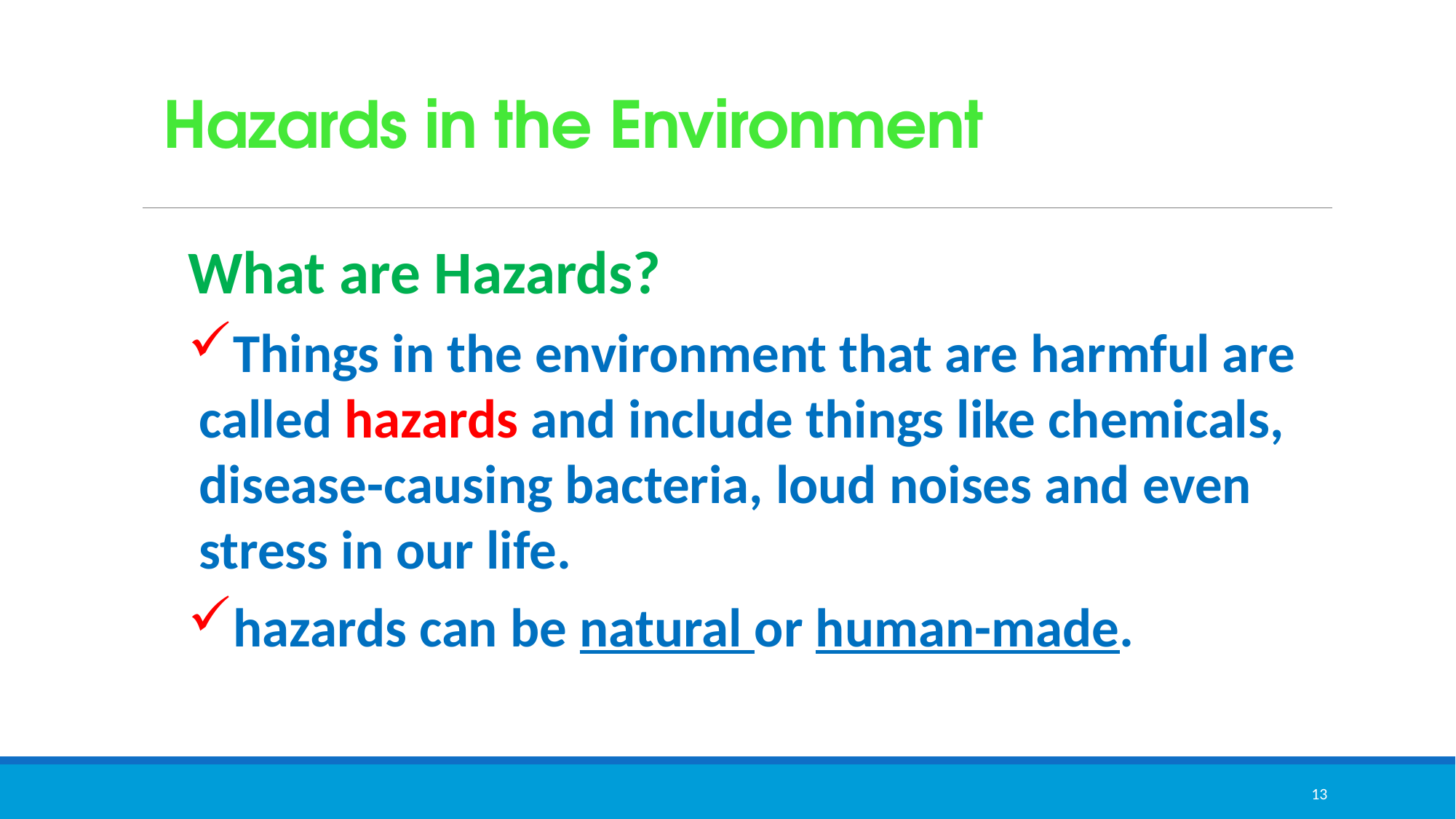

# Hazards in the Environment
What are Hazards?
Things in the environment that are harmful are called hazards and include things like chemicals, disease-causing bacteria, loud noises and even stress in our life.
hazards can be natural or human-made.
13